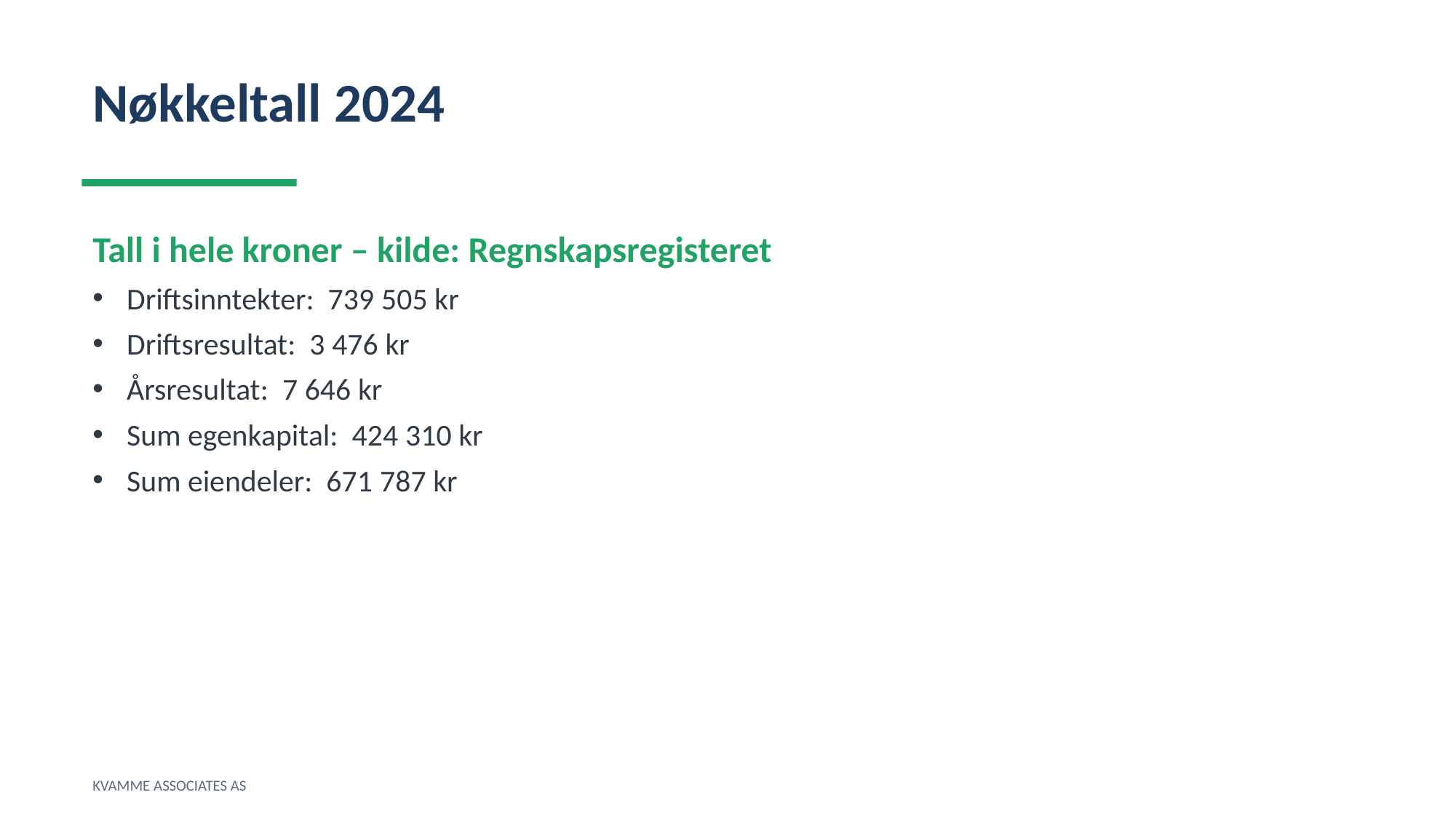

Nøkkeltall 2024

Tall i hele kroner – kilde: Regnskapsregisteret
Driftsinntekter:  739 505 kr
Driftsresultat:  3 476 kr
Årsresultat:  7 646 kr
Sum egenkapital:  424 310 kr
Sum eiendeler:  671 787 kr
KVAMME ASSOCIATES AS